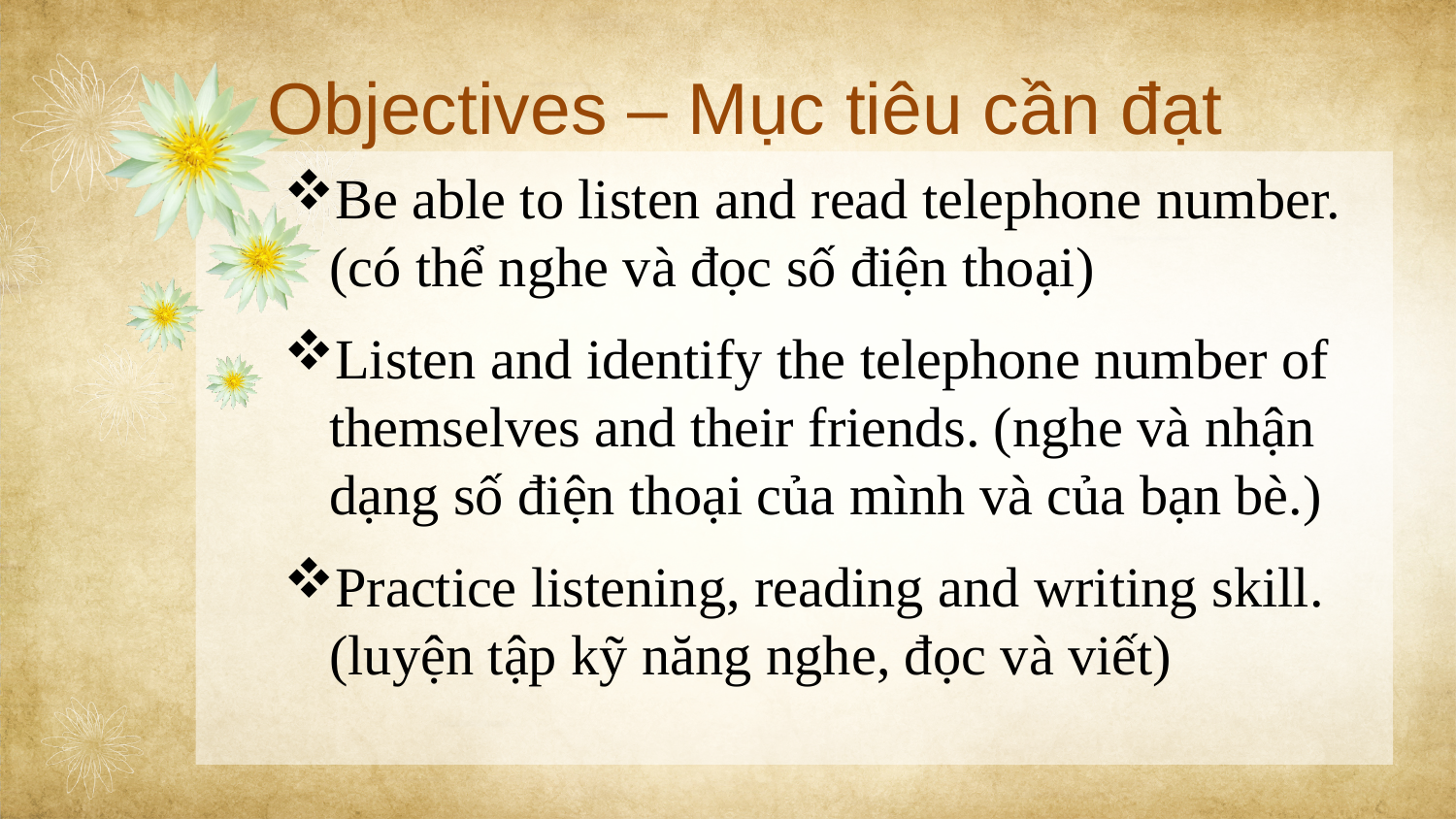

Objectives – Mục tiêu cần đạt
Be able to listen and read telephone number. (có thể nghe và đọc số điện thoại)
Listen and identify the telephone number of themselves and their friends. (nghe và nhận dạng số điện thoại của mình và của bạn bè.)
Practice listening, reading and writing skill. (luyện tập kỹ năng nghe, đọc và viết)